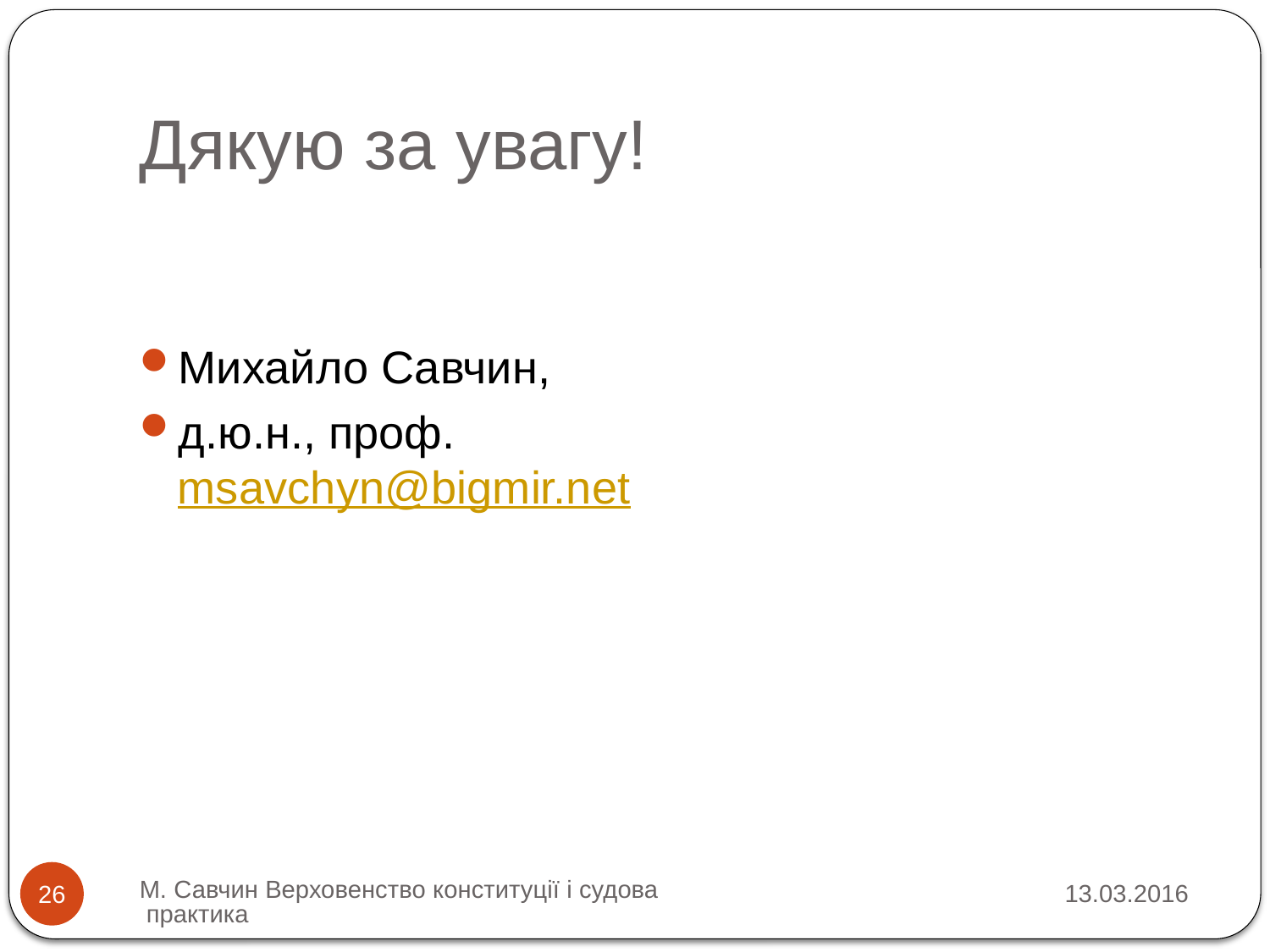

# Дякую за увагу!

Михайло Савчин,
д.ю.н., проф.
msavchyn@bigmir.net
М. Савчин Верховенство конституції і судова практика
13.03.2016
26